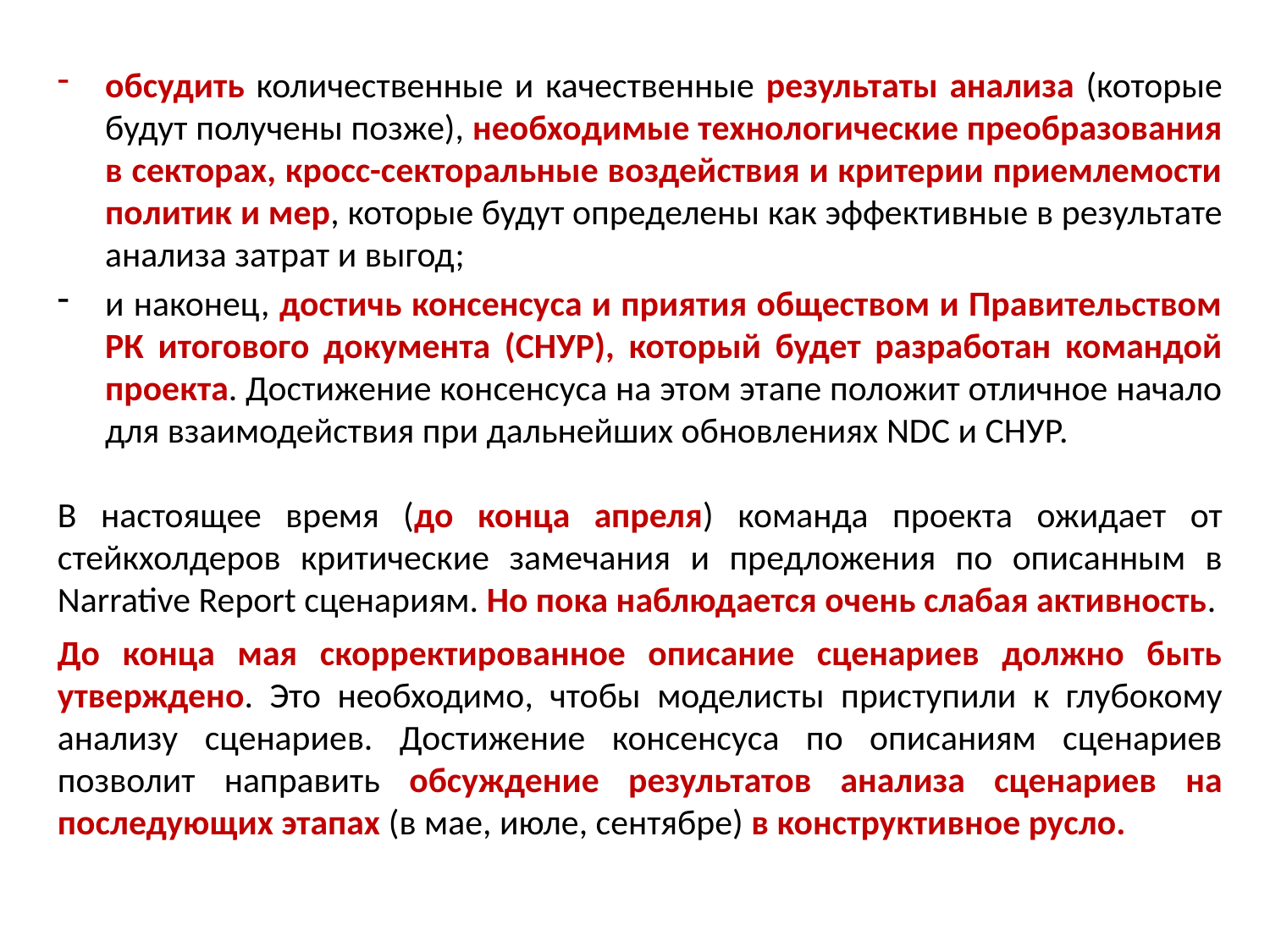

обсудить количественные и качественные результаты анализа (которые будут получены позже), необходимые технологические преобразования в секторах, кросс-секторальные воздействия и критерии приемлемости политик и мер, которые будут определены как эффективные в результате анализа затрат и выгод;
и наконец, достичь консенсуса и приятия обществом и Правительством РК итогового документа (СНУР), который будет разработан командой проекта. Достижение консенсуса на этом этапе положит отличное начало для взаимодействия при дальнейших обновлениях NDC и СНУР.

В настоящее время (до конца апреля) команда проекта ожидает от стейкхолдеров критические замечания и предложения по описанным в Narrative Report сценариям. Но пока наблюдается очень слабая активность.
До конца мая скорректированное описание сценариев должно быть утверждено. Это необходимо, чтобы моделисты приступили к глубокому анализу сценариев. Достижение консенсуса по описаниям сценариев позволит направить обсуждение результатов анализа сценариев на последующих этапах (в мае, июле, сентябре) в конструктивное русло.